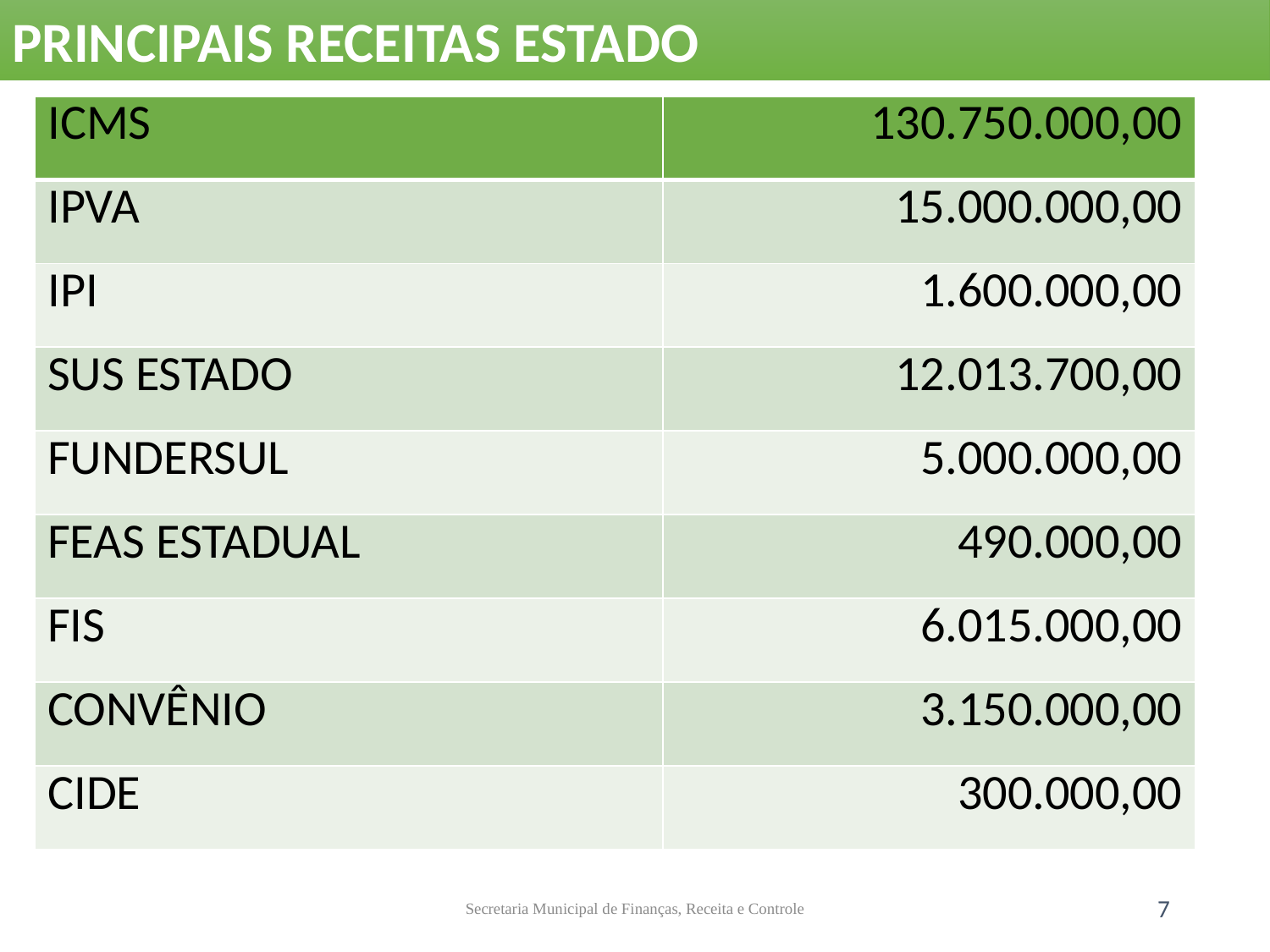

PRINCIPAIS RECEITAS ESTADO
| ICMS | 130.750.000,00 |
| --- | --- |
| IPVA | 15.000.000,00 |
| IPI | 1.600.000,00 |
| SUS ESTADO | 12.013.700,00 |
| FUNDERSUL | 5.000.000,00 |
| FEAS ESTADUAL | 490.000,00 |
| FIS | 6.015.000,00 |
| CONVÊNIO | 3.150.000,00 |
| CIDE | 300.000,00 |
Secretaria Municipal de Finanças, Receita e Controle
7